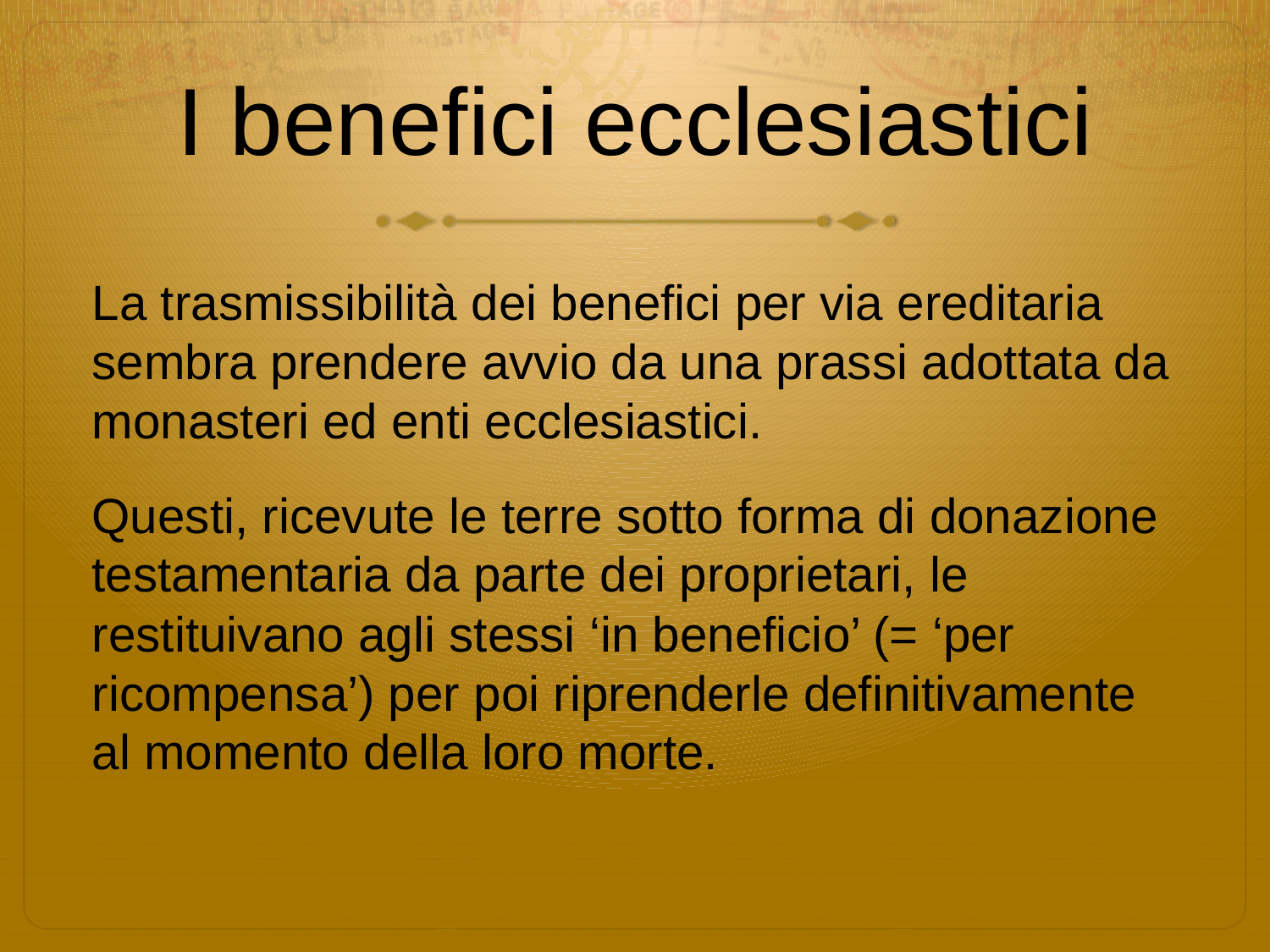

# I benefici ecclesiastici
La trasmissibilità dei benefici per via ereditaria sembra prendere avvio da una prassi adottata da monasteri ed enti ecclesiastici.
Questi, ricevute le terre sotto forma di donazione testamentaria da parte dei proprietari, le restituivano agli stessi ‘in beneficio’ (= ‘per ricompensa’) per poi riprenderle definitivamente al momento della loro morte.